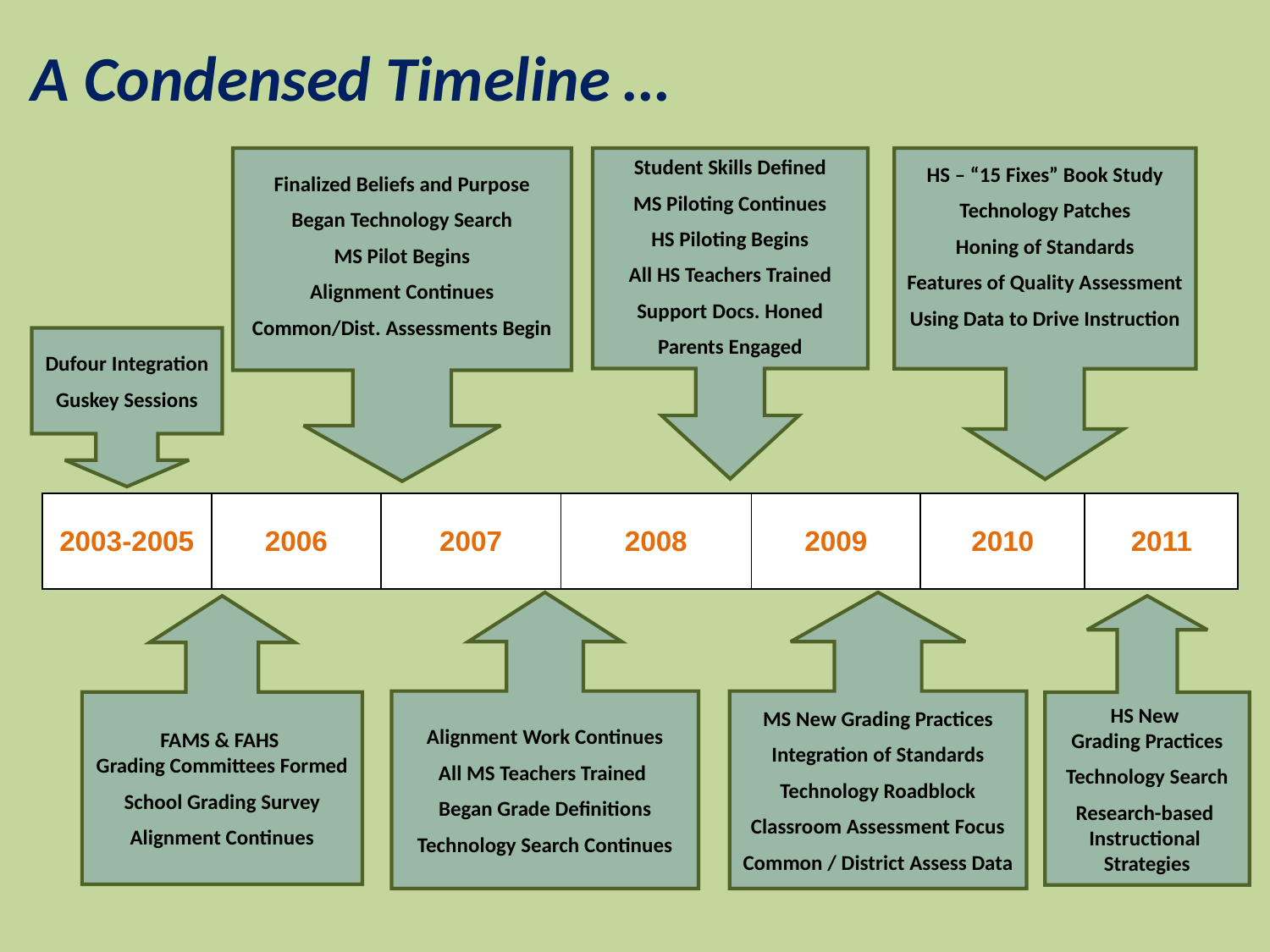

A Condensed Timeline …

Finalized Beliefs and Purpose
Began Technology Search
MS Pilot Begins
Alignment Continues
Common/Dist. Assessments Begin

Student Skills Defined
MS Piloting Continues
HS Piloting Begins
All HS Teachers Trained
Support Docs. Honed
Parents Engaged

HS – “15 Fixes” Book Study
Technology Patches
Honing of Standards
Features of Quality Assessment
Using Data to Drive Instruction

Dufour Integration
Guskey Sessions
| 2003-2005 | 2006 | 2007 | 2008 | 2009 | 2010 | 2011 |
| --- | --- | --- | --- | --- | --- | --- |

Alignment Work Continues
All MS Teachers Trained
Began Grade Definitions
Technology Search Continues

MS New Grading Practices
Integration of Standards
Technology Roadblock
Classroom Assessment Focus
Common / District Assess Data
FAMS & FAHS
Grading Committees Formed
School Grading Survey
Alignment Continues

HS New
Grading Practices
Technology Search
Research-based
Instructional
Strategies